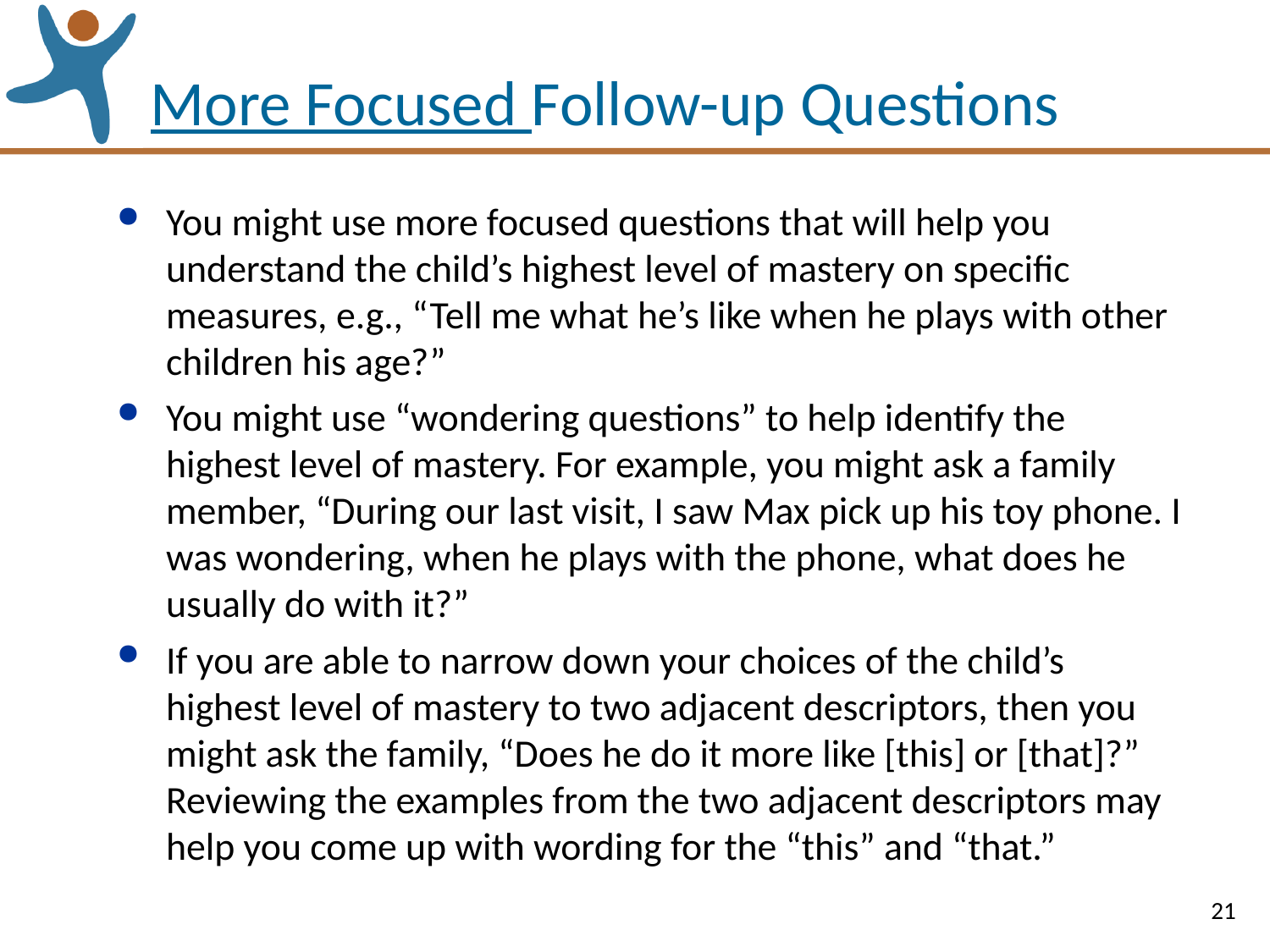

# More Focused Follow-up Questions
You might use more focused questions that will help you understand the child’s highest level of mastery on specific measures, e.g., “Tell me what he’s like when he plays with other children his age?”
You might use “wondering questions” to help identify the highest level of mastery. For example, you might ask a family member, “During our last visit, I saw Max pick up his toy phone. I was wondering, when he plays with the phone, what does he usually do with it?”
If you are able to narrow down your choices of the child’s highest level of mastery to two adjacent descriptors, then you might ask the family, “Does he do it more like [this] or [that]?” Reviewing the examples from the two adjacent descriptors may help you come up with wording for the “this” and “that.”
21